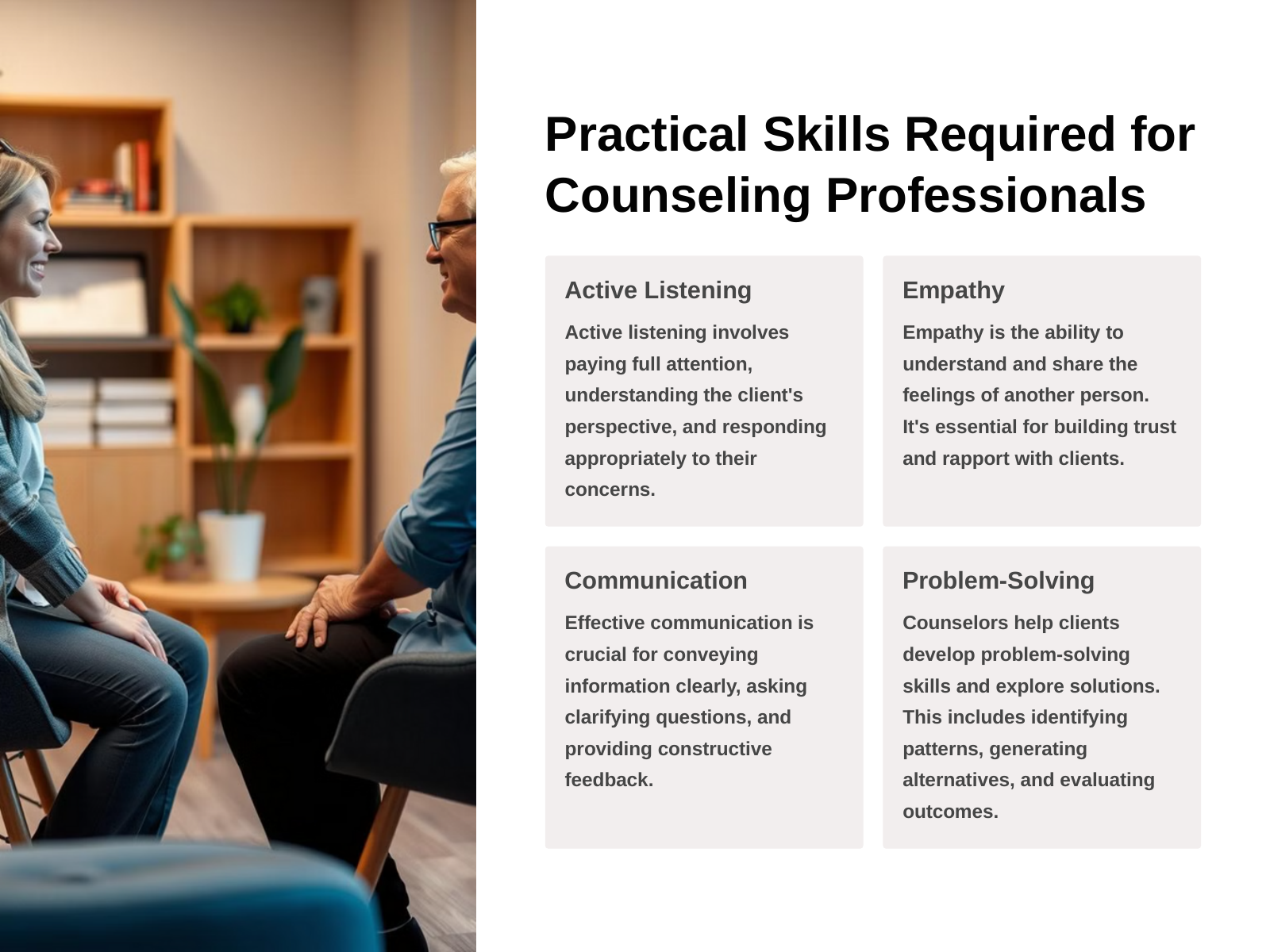

Practical Skills Required for Counseling Professionals

Active Listening
Empathy
Active listening involves paying full attention, understanding the client's perspective, and responding appropriately to their concerns.
Empathy is the ability to understand and share the feelings of another person. It's essential for building trust and rapport with clients.

Communication
Problem-Solving
Effective communication is crucial for conveying information clearly, asking clarifying questions, and providing constructive feedback.
Counselors help clients develop problem-solving skills and explore solutions. This includes identifying patterns, generating alternatives, and evaluating outcomes.